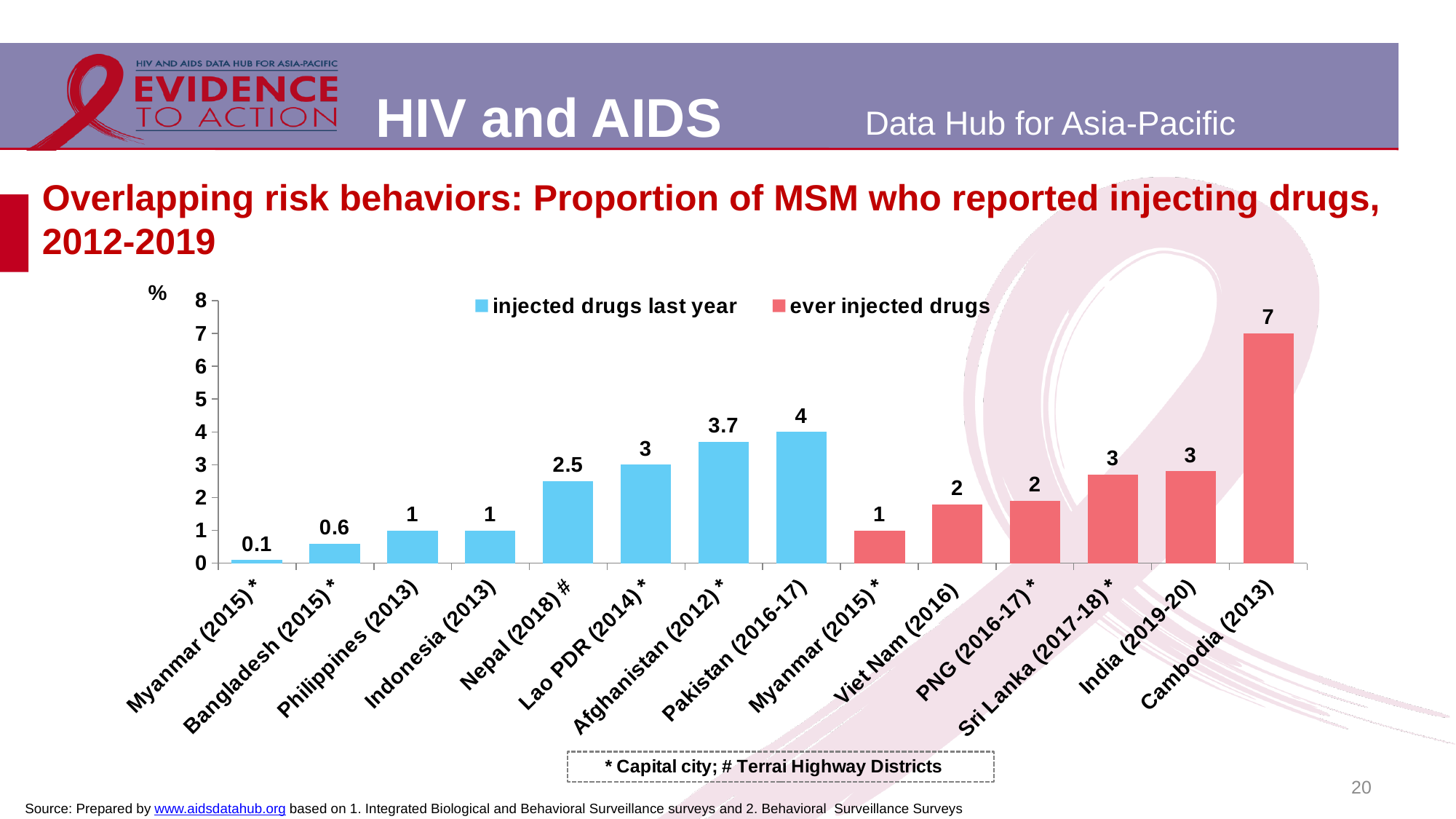

# Overlapping risk behaviors: Proportion of MSM who reported injecting drugs, 2012-2019

### Chart

| Category | injected drugs last year | ever injected drugs |
|---|---|---|
| Myanmar (2015) * | 0.1 | None |
| Bangladesh (2015) * | 0.6 | None |
| Philippines (2013) | 1.0 | None |
| Indonesia (2013) | 1.0 | None |
| Nepal (2018) # | 2.5 | None |
| Lao PDR (2014) * | 3.0 | None |
| Afghanistan (2012) * | 3.7 | None |
| Pakistan (2016-17) | 4.0 | None |
| Myanmar (2015) * | None | 1.0 |
| Viet Nam (2016)  | None | 1.8 |
| PNG (2016-17) * | None | 1.9 |
| Sri Lanka (2017-18) * | None | 2.7 |
| India (2019-20) | None | 2.8 |
| Cambodia (2013) | None | 7.0 |
20
Source: Prepared by www.aidsdatahub.org based on 1. Integrated Biological and Behavioral Surveillance surveys and 2. Behavioral  Surveillance Surveys